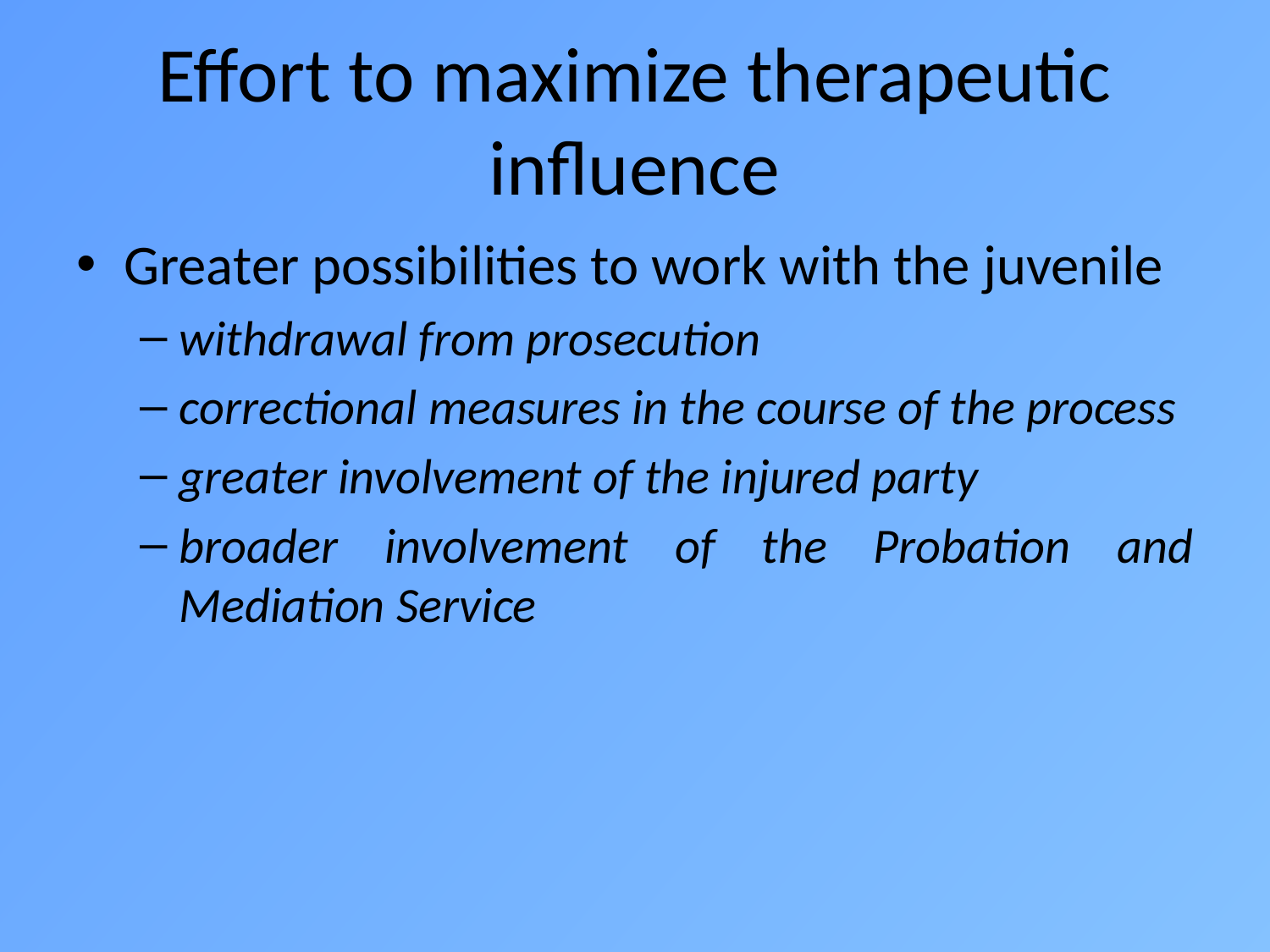

# Effort to maximize therapeutic influence
Greater possibilities to work with the juvenile
withdrawal from prosecution
correctional measures in the course of the process
greater involvement of the injured party
broader involvement of the Probation and Mediation Service